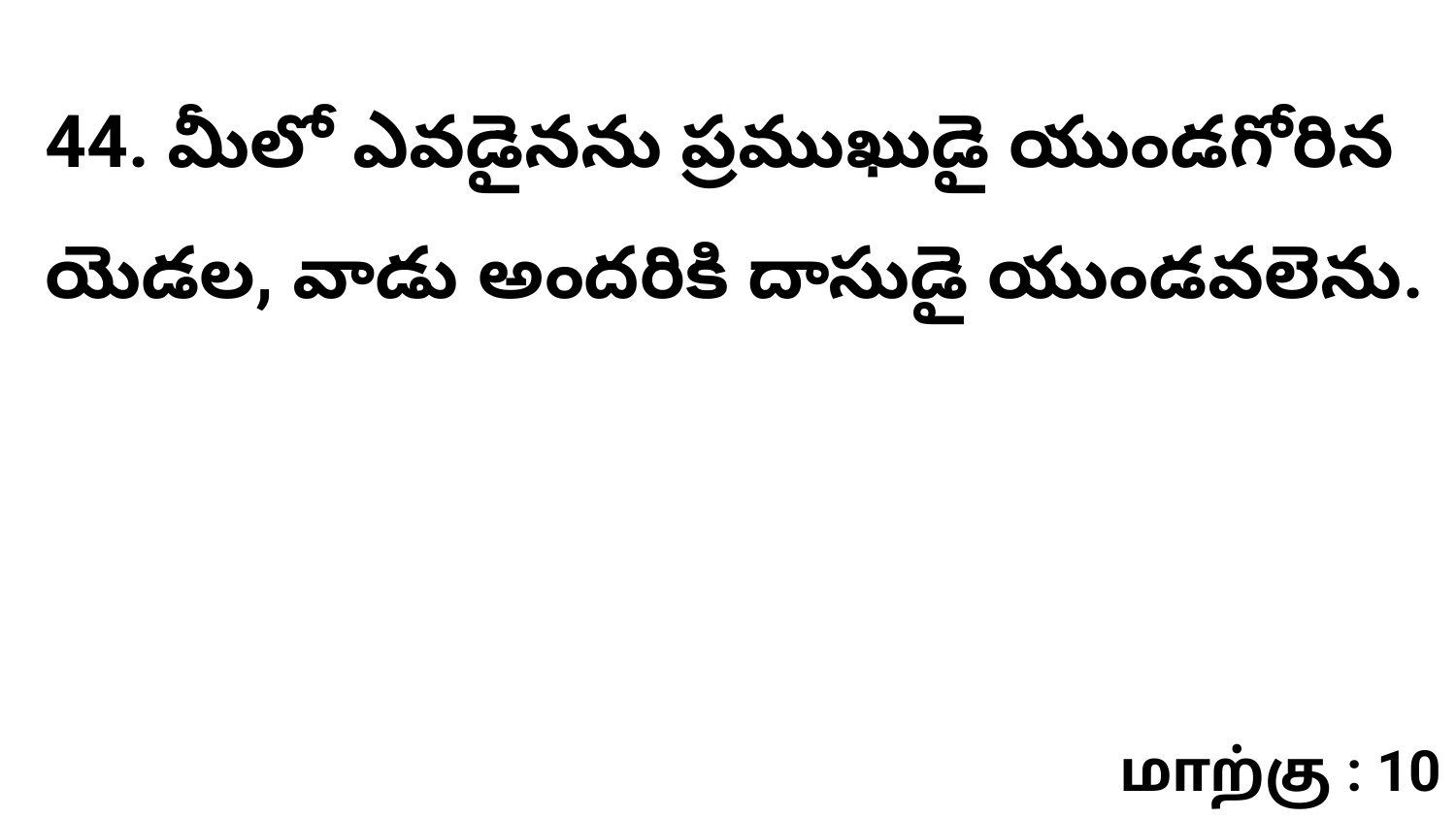

44. మీలో ఎవడైనను ప్రముఖుడై యుండగోరిన యెడల, వాడు అందరికి దాసుడై యుండవలెను.
மாற்கு : 10